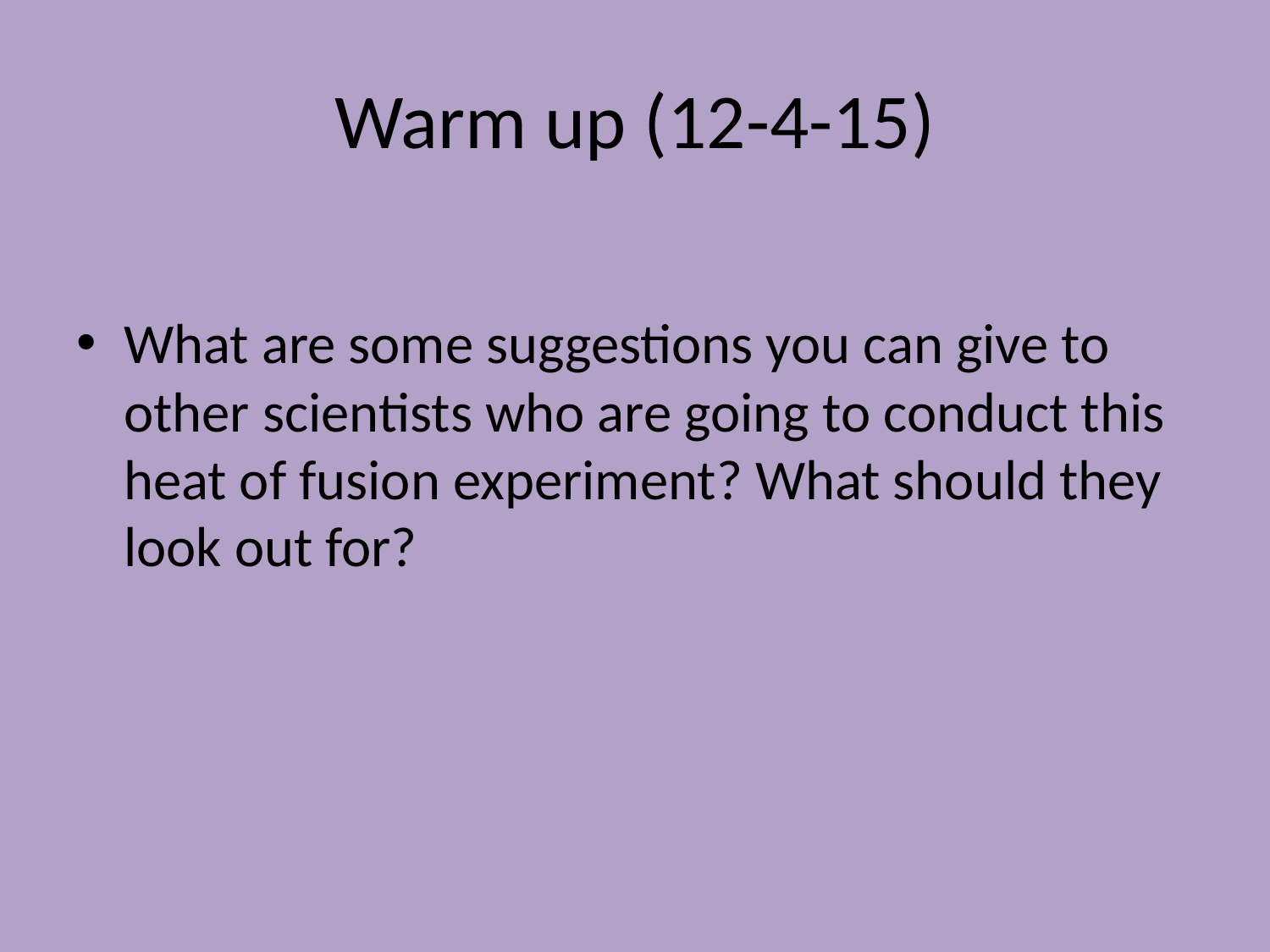

# Warm up (12-4-15)

What are some suggestions you can give to other scientists who are going to conduct this heat of fusion experiment? What should they look out for?